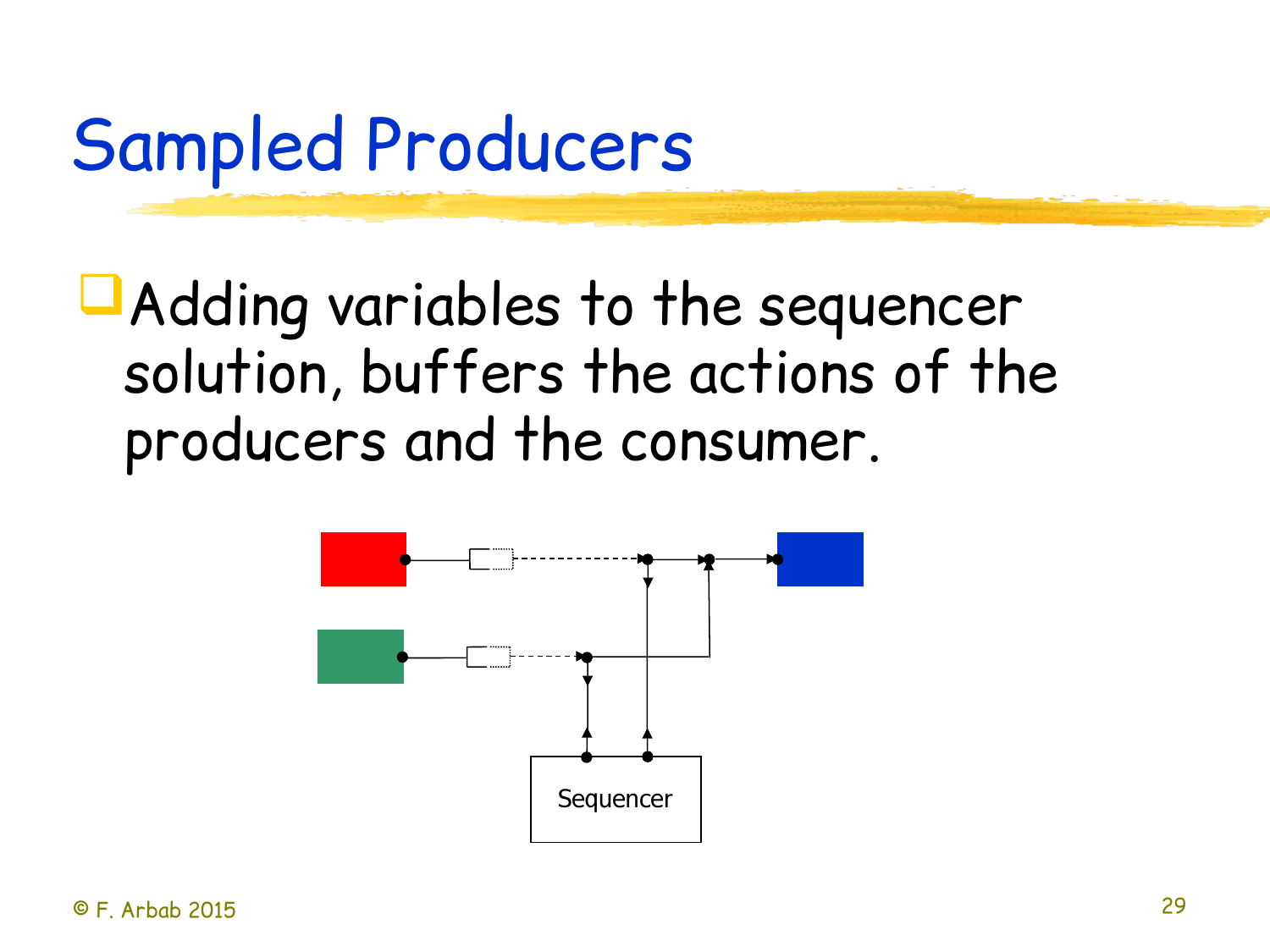

# Sampled Producers
Adding variables to the sequencer solution, buffers the actions of the producers and the consumer.

Sequencer
© F. Arbab 2015
29